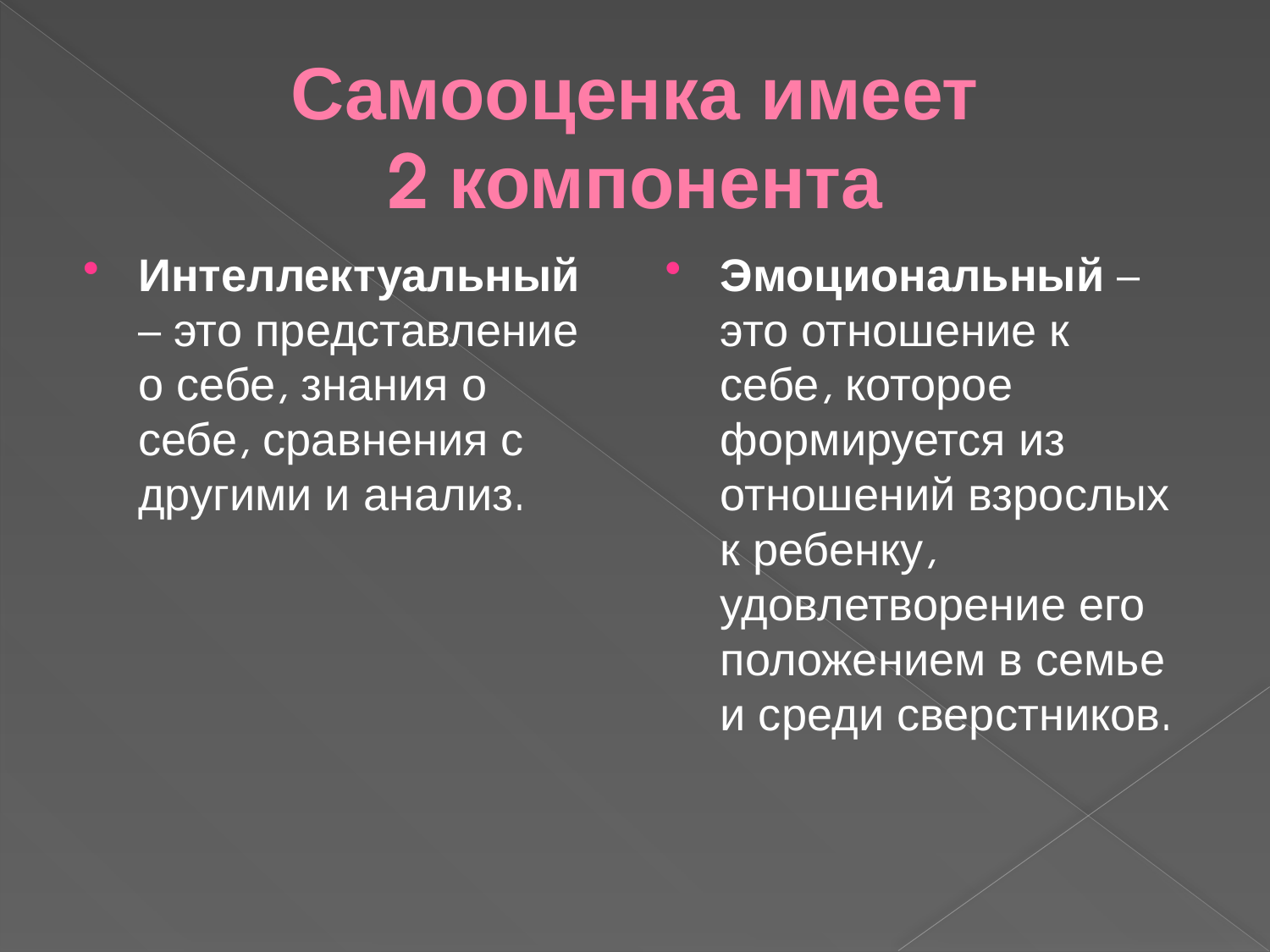

# Самооценка имеет 2 компонента
Интеллектуальный – это представление о себе, знания о себе, сравнения с другими и анализ.

Эмоциональный – это отношение к себе, которое формируется из отношений взрослых к ребенку, удовлетворение его положением в семье и среди сверстников.